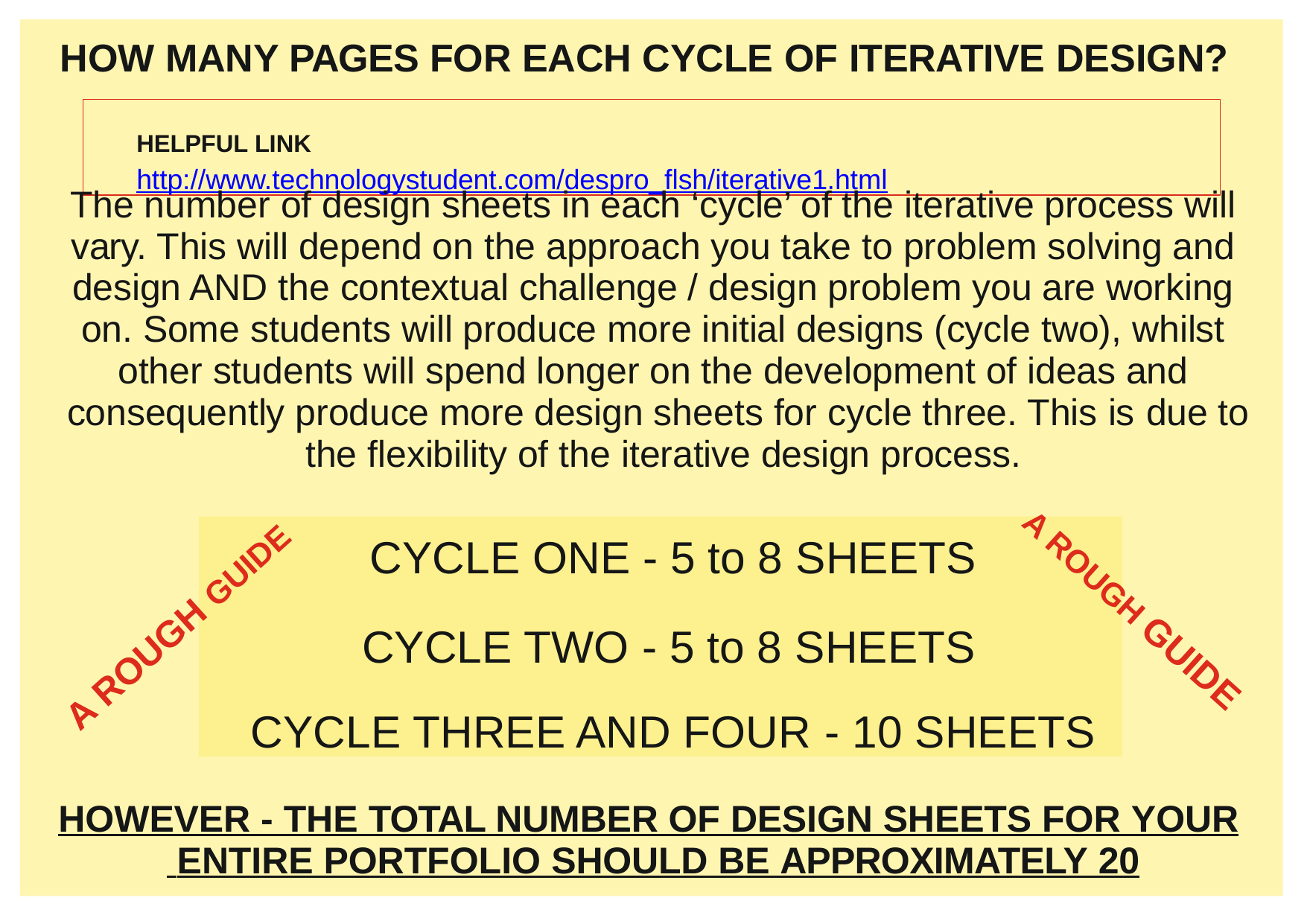

# HOW MANY PAGES FOR EACH CYCLE OF ITERATIVE DESIGN?
HELPFUL LINK	http://www.technologystudent.com/despro_ﬂsh/iterative1.html
The number of design sheets in each ‘cycle’ of the iterative process will  vary. This will depend on the approach you take to problem solving and  design AND the contextual challenge / design problem you are working  on. Some students will produce more initial designs (cycle two), whilst  other students will spend longer on the development of ideas and  consequently produce more design sheets for cycle three. This is due to  the ﬂexibility of the iterative design process.
CYCLE ONE - 5 to 8 SHEETS
CYCLE TWO - 5 to 8 SHEETS  CYCLE THREE AND FOUR - 10 SHEETS
A ROUGH GUIDE
A ROUGH GUIDE
HOWEVER - THE TOTAL NUMBER OF DESIGN SHEETS FOR YOUR  ENTIRE PORTFOLIO SHOULD BE APPROXIMATELY 20